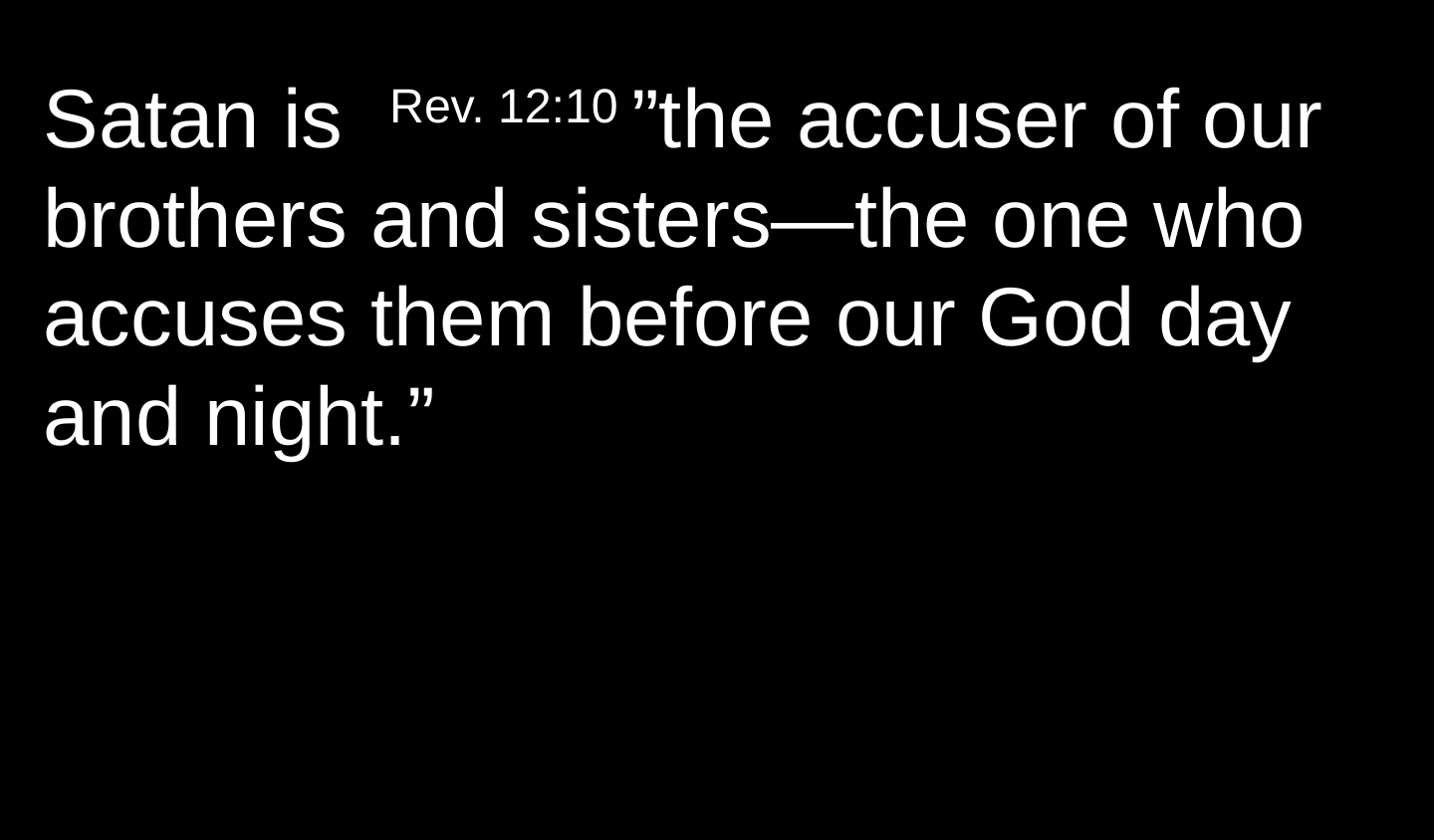

Satan is  Rev. 12:10 ”the accuser of our brothers and sisters—the one who accuses them before our God day and night.”